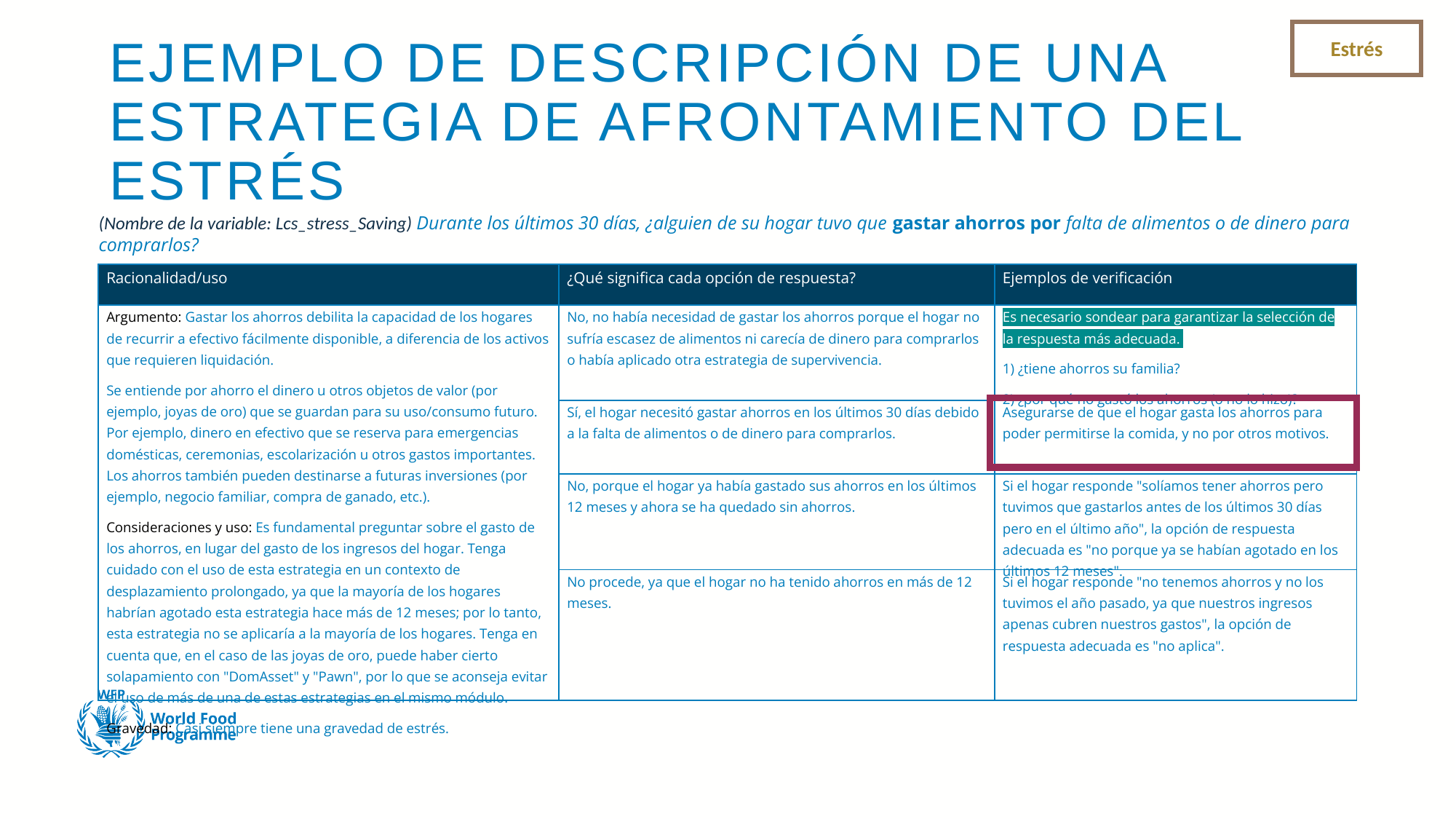

Estrés
# EJEMPLO DE DESCRIPCIÓN DE UNA ESTRATEGIA DE AFRONTAMIENTO DEL ESTRÉS
(Nombre de la variable: Lcs_stress_Saving) Durante los últimos 30 días, ¿alguien de su hogar tuvo que gastar ahorros por falta de alimentos o de dinero para comprarlos?
| Racionalidad/uso | ¿Qué significa cada opción de respuesta? | Ejemplos de verificación |
| --- | --- | --- |
| Argumento: Gastar los ahorros debilita la capacidad de los hogares de recurrir a efectivo fácilmente disponible, a diferencia de los activos que requieren liquidación. Se entiende por ahorro el dinero u otros objetos de valor (por ejemplo, joyas de oro) que se guardan para su uso/consumo futuro. Por ejemplo, dinero en efectivo que se reserva para emergencias domésticas, ceremonias, escolarización u otros gastos importantes. Los ahorros también pueden destinarse a futuras inversiones (por ejemplo, negocio familiar, compra de ganado, etc.). Consideraciones y uso: Es fundamental preguntar sobre el gasto de los ahorros, en lugar del gasto de los ingresos del hogar. Tenga cuidado con el uso de esta estrategia en un contexto de desplazamiento prolongado, ya que la mayoría de los hogares habrían agotado esta estrategia hace más de 12 meses; por lo tanto, esta estrategia no se aplicaría a la mayoría de los hogares. Tenga en cuenta que, en el caso de las joyas de oro, puede haber cierto solapamiento con "DomAsset" y "Pawn", por lo que se aconseja evitar el uso de más de una de estas estrategias en el mismo módulo. Gravedad: Casi siempre tiene una gravedad de estrés. | No, no había necesidad de gastar los ahorros porque el hogar no sufría escasez de alimentos ni carecía de dinero para comprarlos o había aplicado otra estrategia de supervivencia. | Es necesario sondear para garantizar la selección de la respuesta más adecuada. 1) ¿tiene ahorros su familia? 2) ¿por qué no gastó los ahorros (o no lo hizo)? |
|  | Sí, el hogar necesitó gastar ahorros en los últimos 30 días debido a la falta de alimentos o de dinero para comprarlos. | Asegurarse de que el hogar gasta los ahorros para poder permitirse la comida, y no por otros motivos. |
|  | No, porque el hogar ya había gastado sus ahorros en los últimos 12 meses y ahora se ha quedado sin ahorros. | Si el hogar responde "solíamos tener ahorros pero tuvimos que gastarlos antes de los últimos 30 días pero en el último año", la opción de respuesta adecuada es "no porque ya se habían agotado en los últimos 12 meses". |
|  | No procede, ya que el hogar no ha tenido ahorros en más de 12 meses. | Si el hogar responde "no tenemos ahorros y no los tuvimos el año pasado, ya que nuestros ingresos apenas cubren nuestros gastos", la opción de respuesta adecuada es "no aplica". |